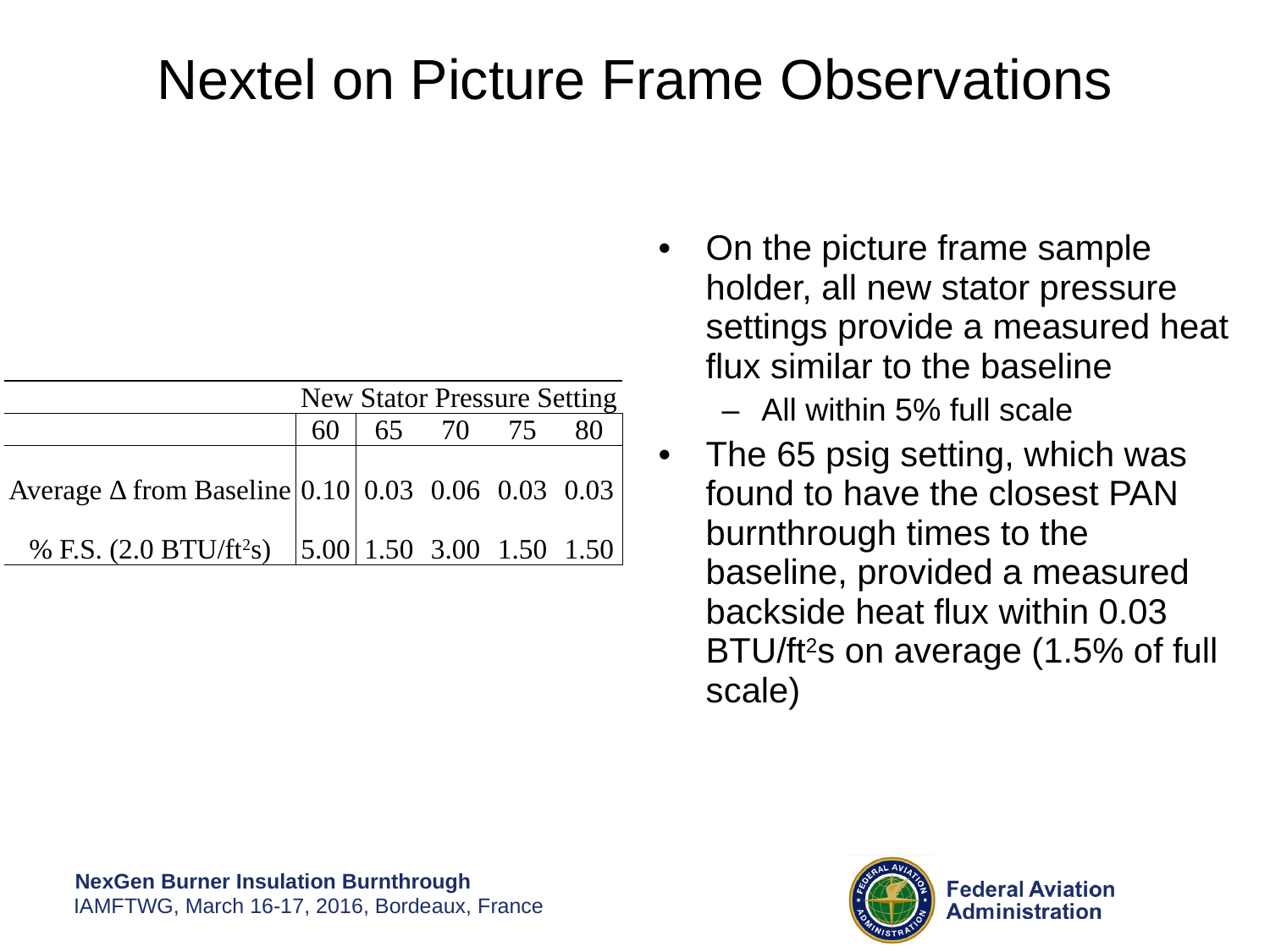

# Nextel on Picture Frame Observations
On the picture frame sample holder, all new stator pressure settings provide a measured heat flux similar to the baseline
All within 5% full scale
The 65 psig setting, which was found to have the closest PAN burnthrough times to the baseline, provided a measured backside heat flux within 0.03 BTU/ft2s on average (1.5% of full scale)
|  | New Stator Pressure Setting |  |  |  |  |
| --- | --- | --- | --- | --- | --- |
|  | 60 | 65 | 70 | 75 | 80 |
| Average Δ from Baseline | 0.10 | 0.03 | 0.06 | 0.03 | 0.03 |
| % F.S. (2.0 BTU/ft2s) | 5.00 | 1.50 | 3.00 | 1.50 | 1.50 |